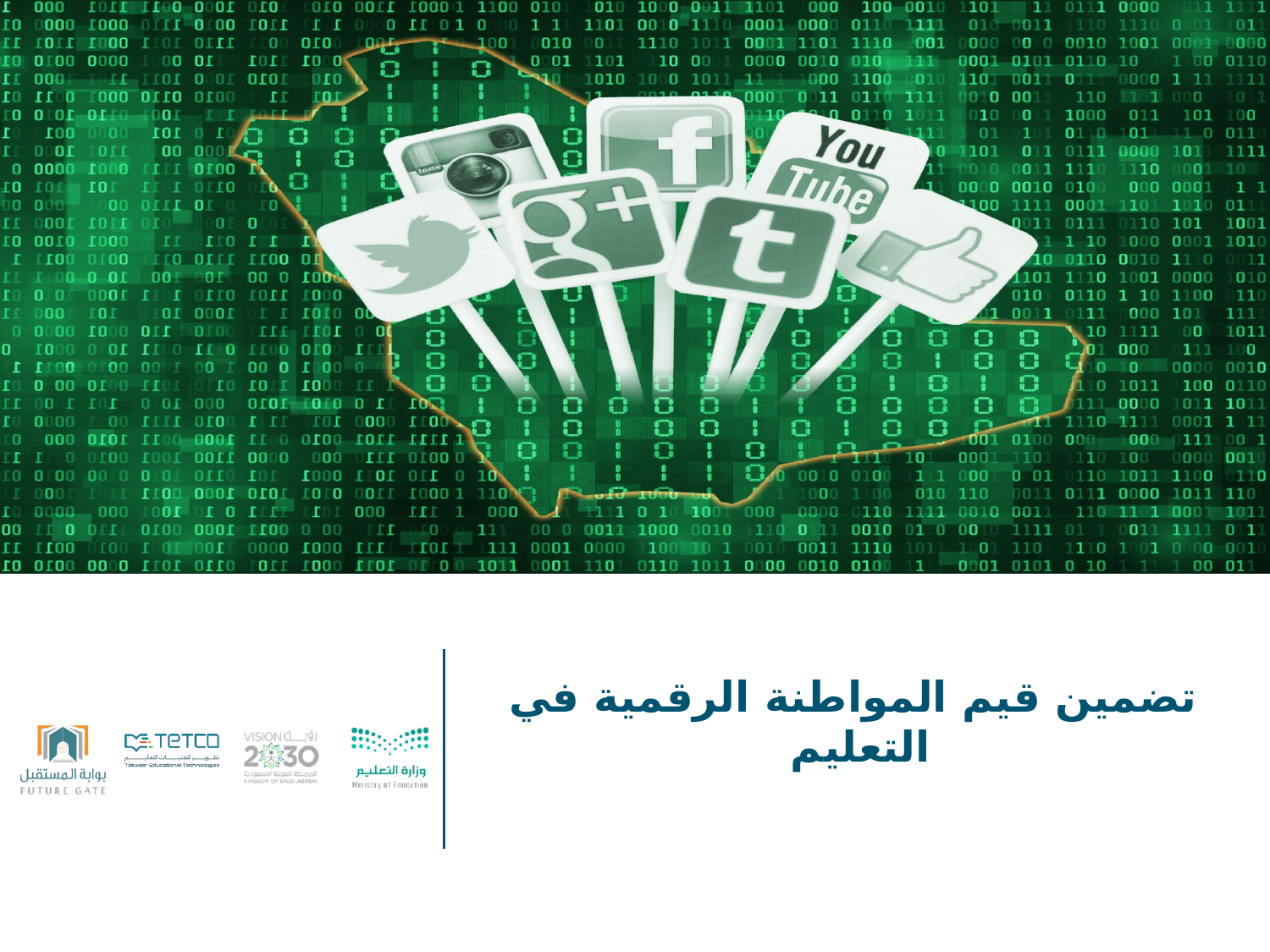

# تضمين قيم المواطنة الرقمية في التعليم